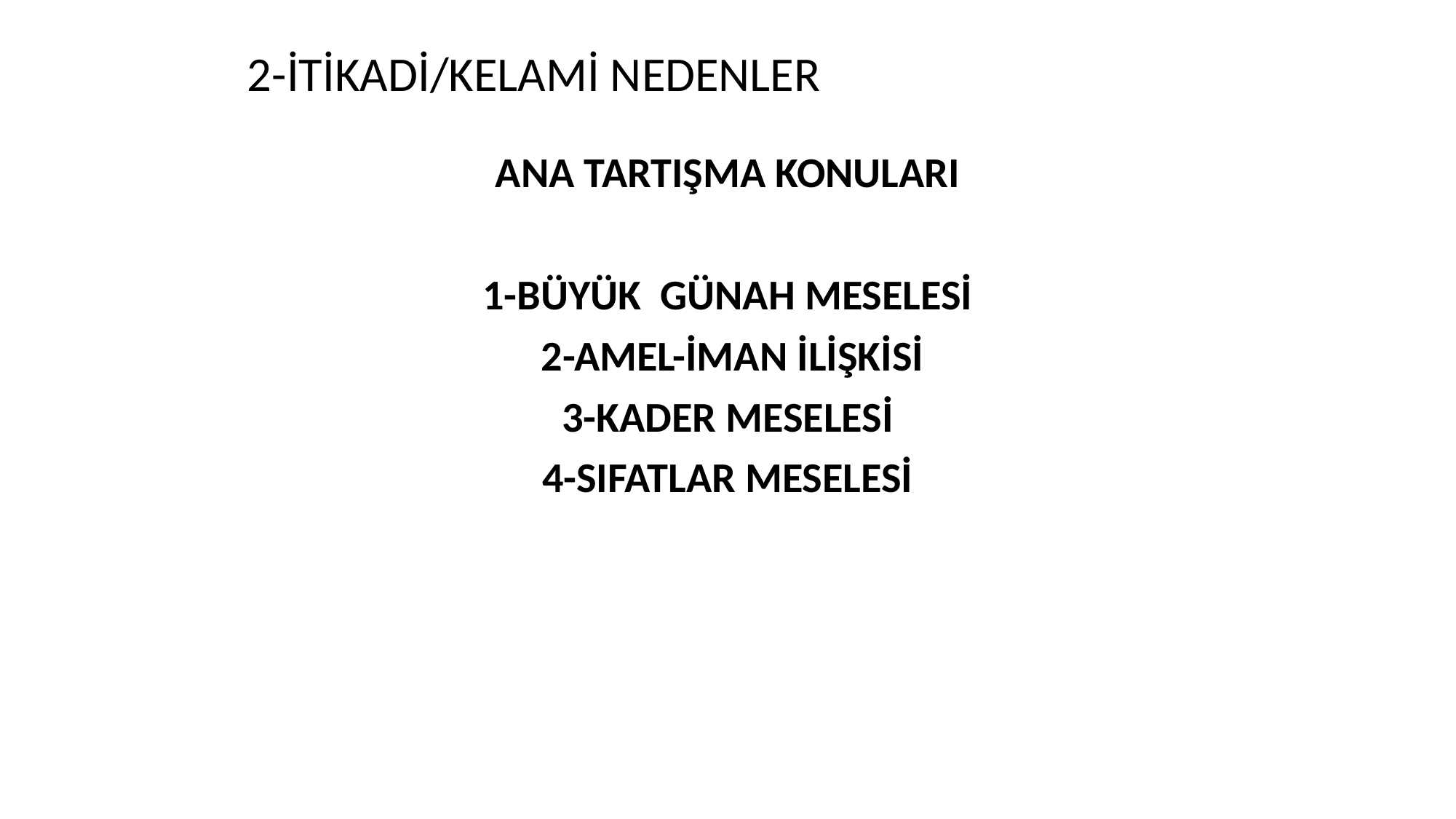

# 2-İTİKADİ/KELAMİ NEDENLER
ANA TARTIŞMA KONULARI

1-BÜYÜK  GÜNAH MESELESİ
 2-AMEL-İMAN İLİŞKİSİ
3-KADER MESELESİ
4-SIFATLAR MESELESİ